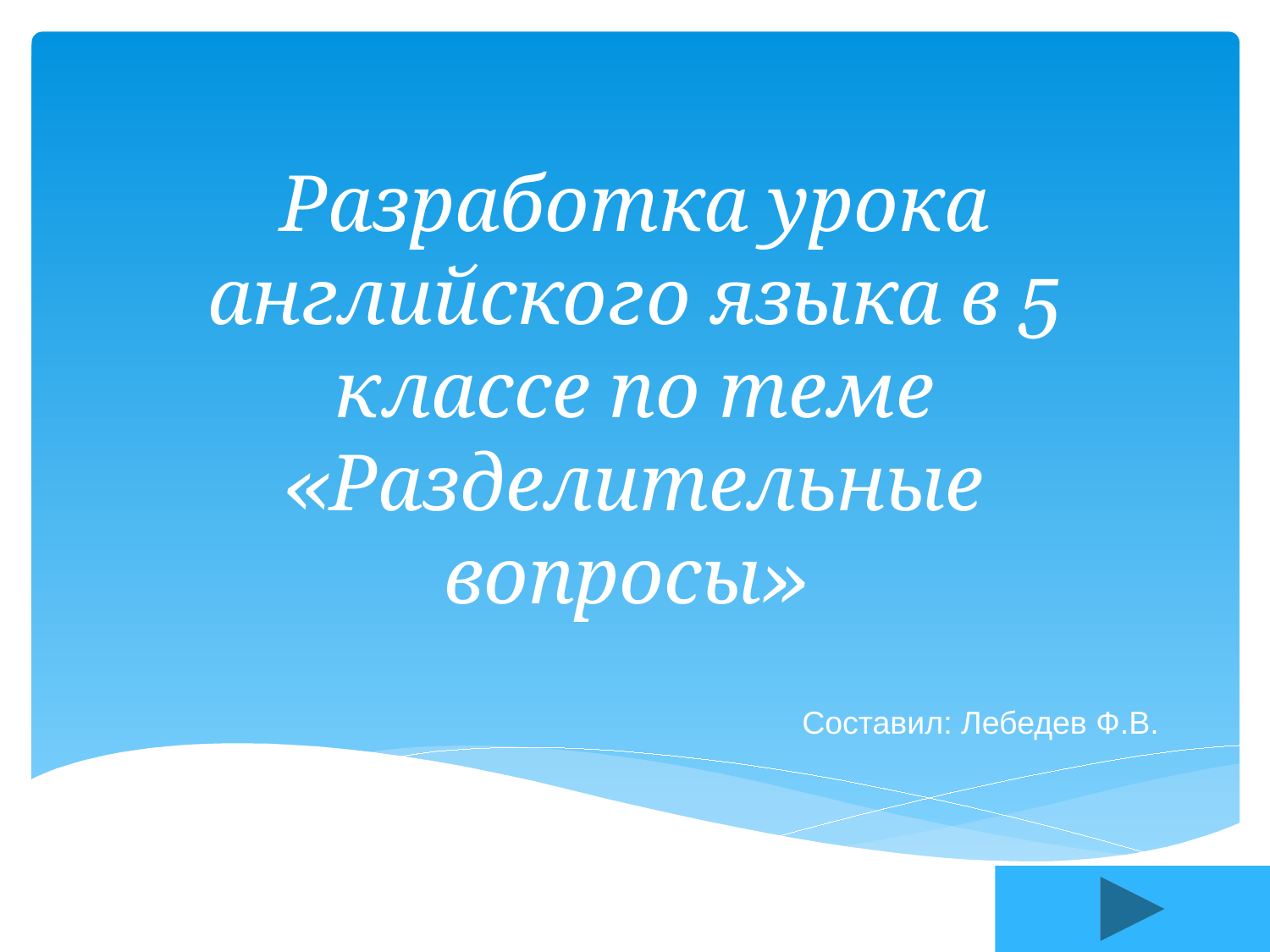

# Разработка урока английского языка в 5 классе по теме «Разделительные вопросы»
Составил: Лебедев Ф.В.